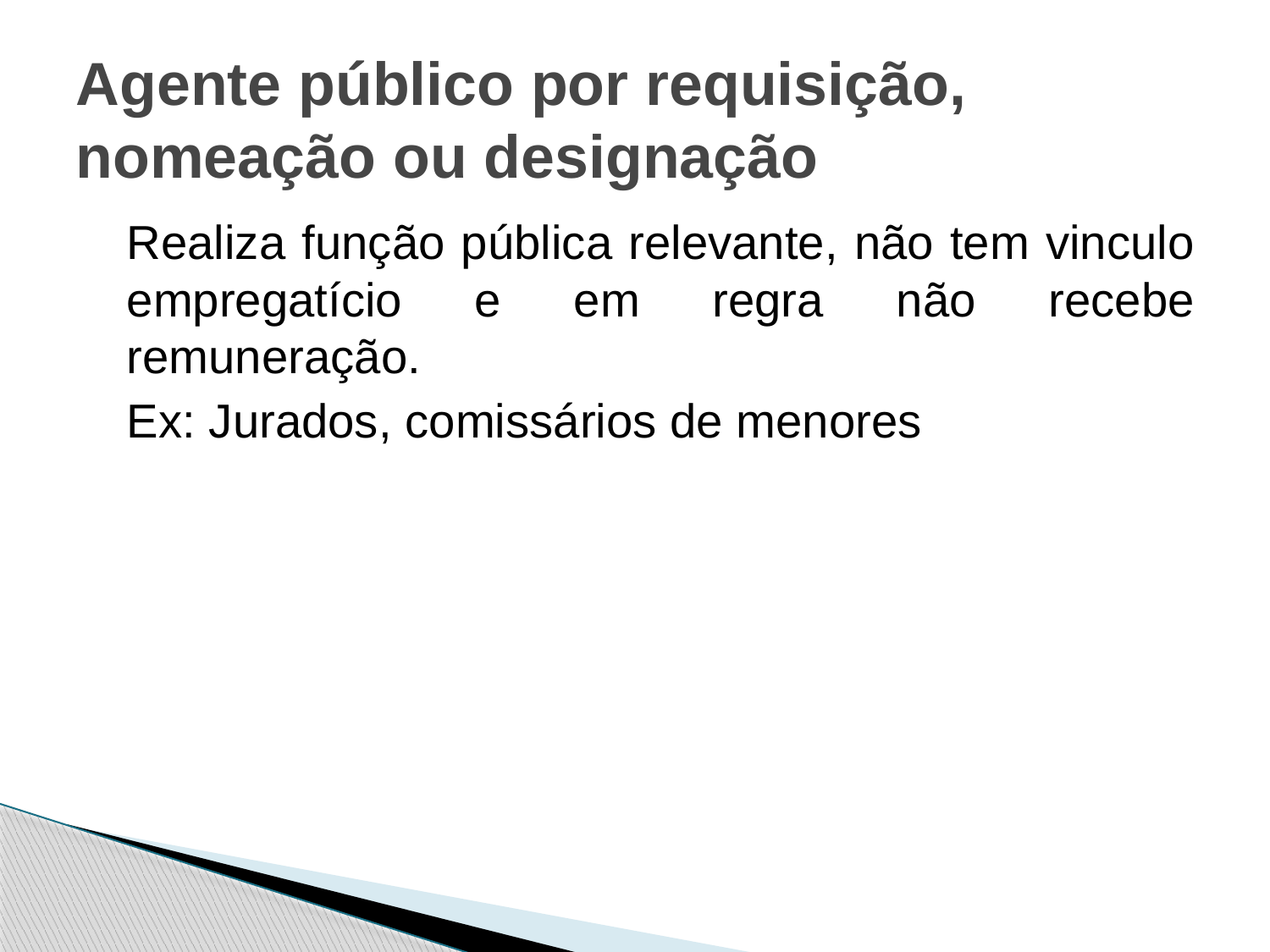

# Agente público por requisição, nomeação ou designação
	Realiza função pública relevante, não tem vinculo empregatício e em regra não recebe remuneração.
	Ex: Jurados, comissários de menores